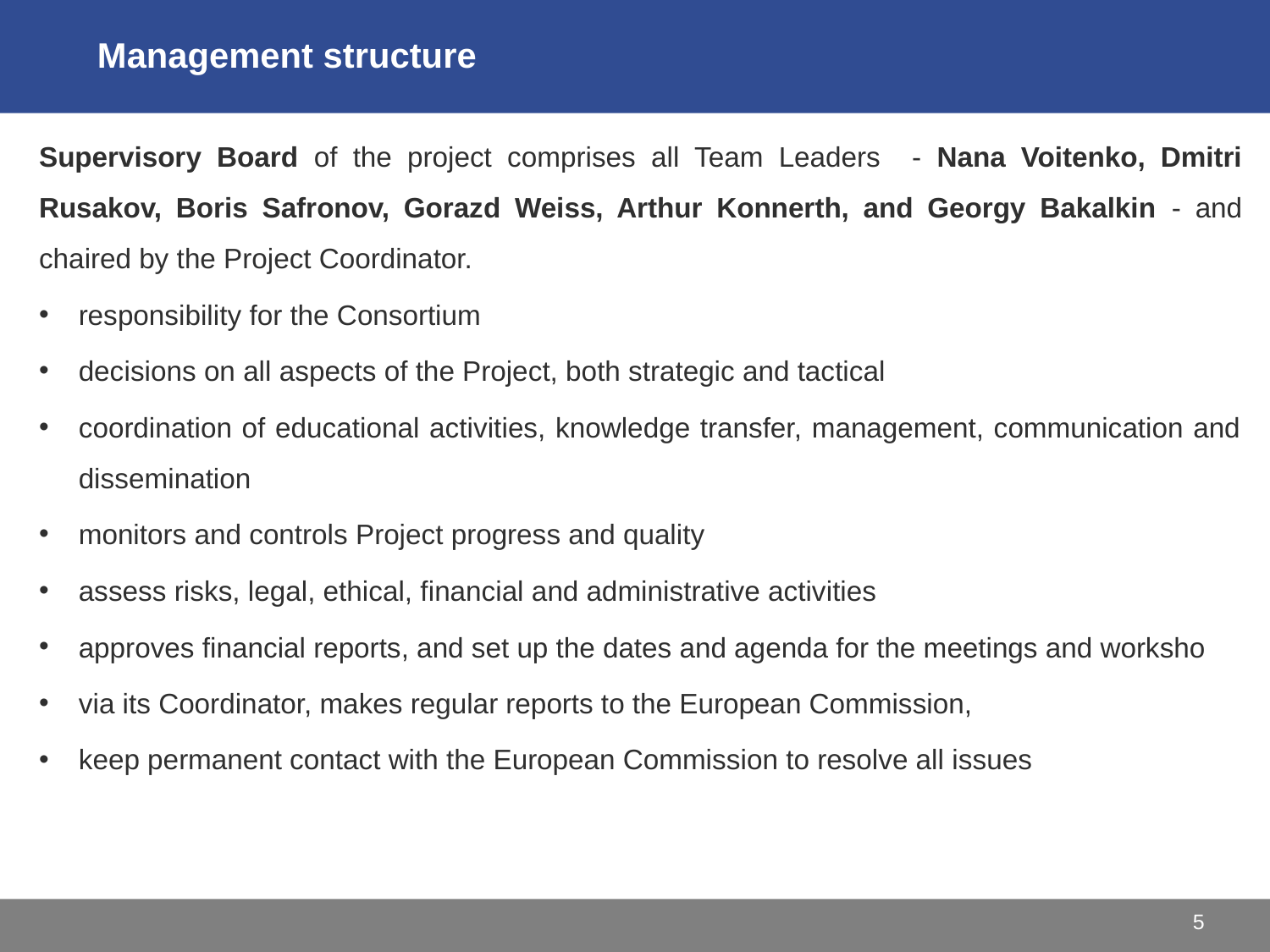

Management structure
Supervisory Board of the project comprises all Team Leaders  - Nana Voitenko, Dmitri Rusakov, Boris Safronov, Gorazd Weiss, Arthur Konnerth, and Georgy Bakalkin - and chaired by the Project Coordinator.
responsibility for the Consortium
decisions on all aspects of the Project, both strategic and tactical
coordination of educational activities, knowledge transfer, management, communication and dissemination
monitors and controls Project progress and quality
assess risks, legal, ethical, financial and administrative activities
approves financial reports, and set up the dates and agenda for the meetings and worksho
via its Coordinator, makes regular reports to the European Commission,
keep permanent contact with the European Commission to resolve all issues